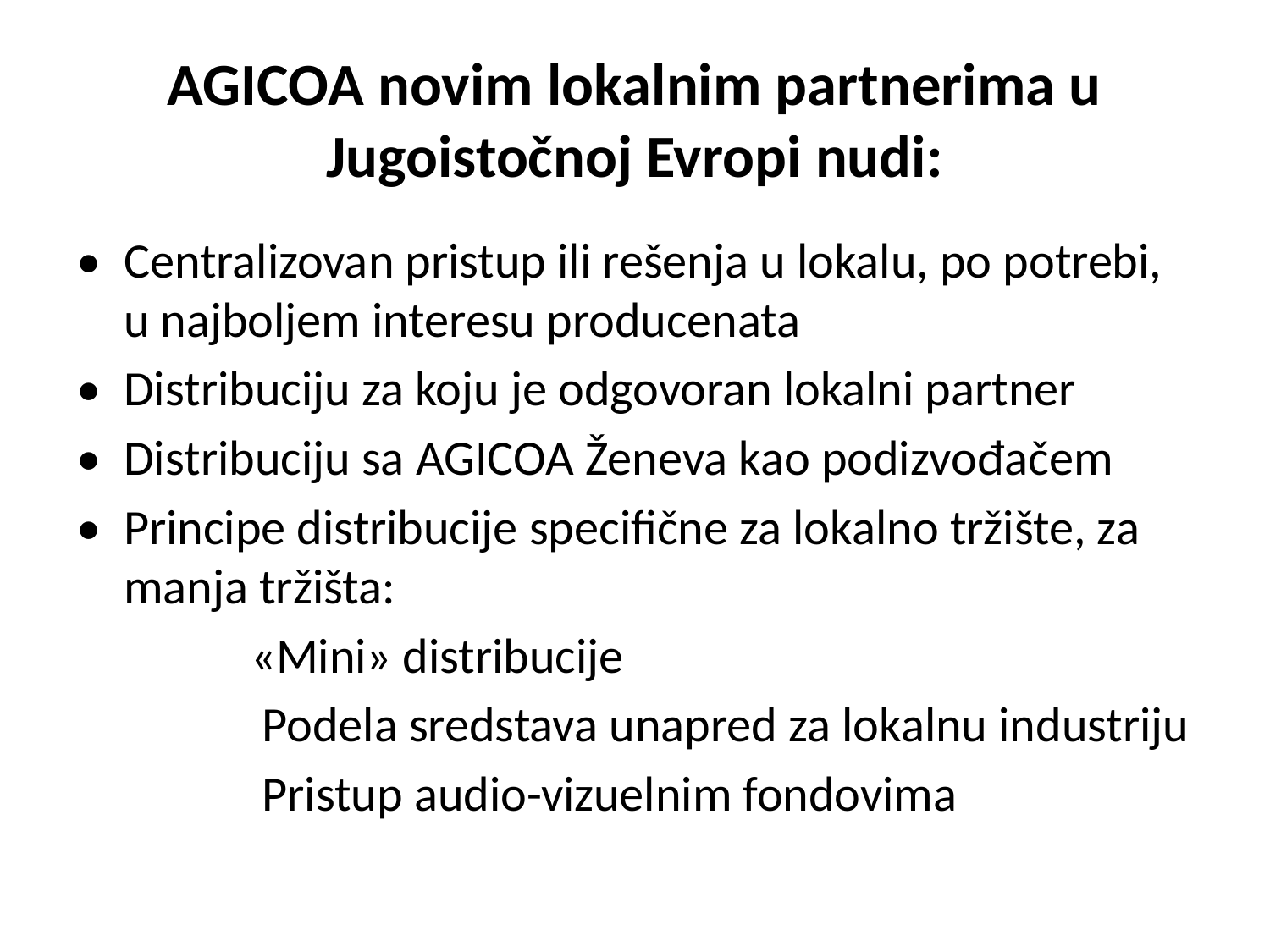

# AGICOA novim lokalnim partnerima u Jugoistočnoj Evropi nudi:
•	Centralizovan pristup ili rešenja u lokalu, po potrebi, u najboljem interesu producenata
•	Distribuciju za koju je odgovoran lokalni partner
•	Distribuciju sa AGICOA Ženeva kao podizvođačem
•	Principe distribucije specifične za lokalno tržište, za manja tržišta:
		«Mini» distribucije
		 Podela sredstava unapred za lokalnu industriju
		 Pristup audio-vizuelnim fondovima